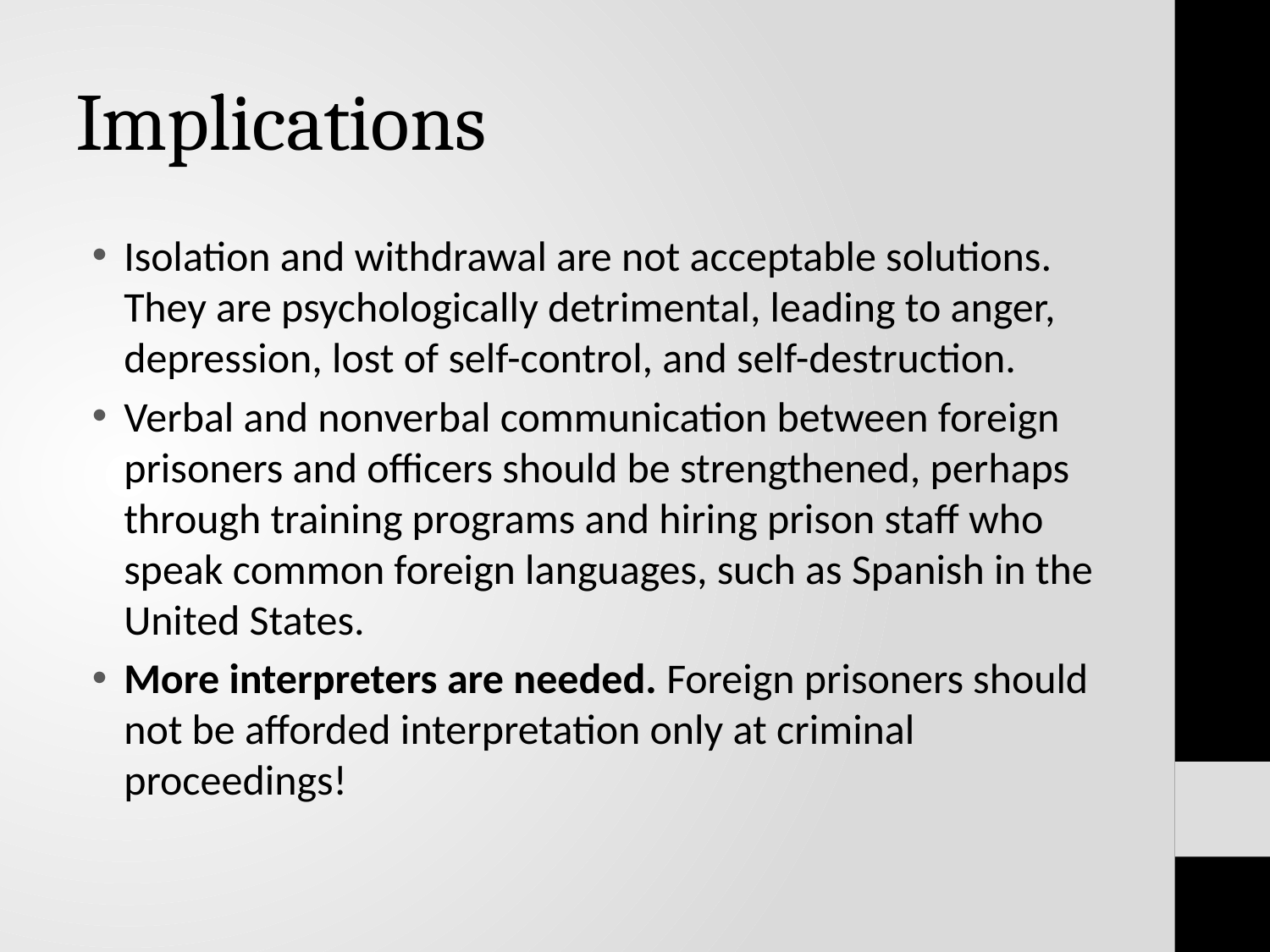

# Implications
Isolation and withdrawal are not acceptable solutions. They are psychologically detrimental, leading to anger, depression, lost of self-control, and self-destruction.
Verbal and nonverbal communication between foreign prisoners and officers should be strengthened, perhaps through training programs and hiring prison staff who speak common foreign languages, such as Spanish in the United States.
More interpreters are needed. Foreign prisoners should not be afforded interpretation only at criminal proceedings!